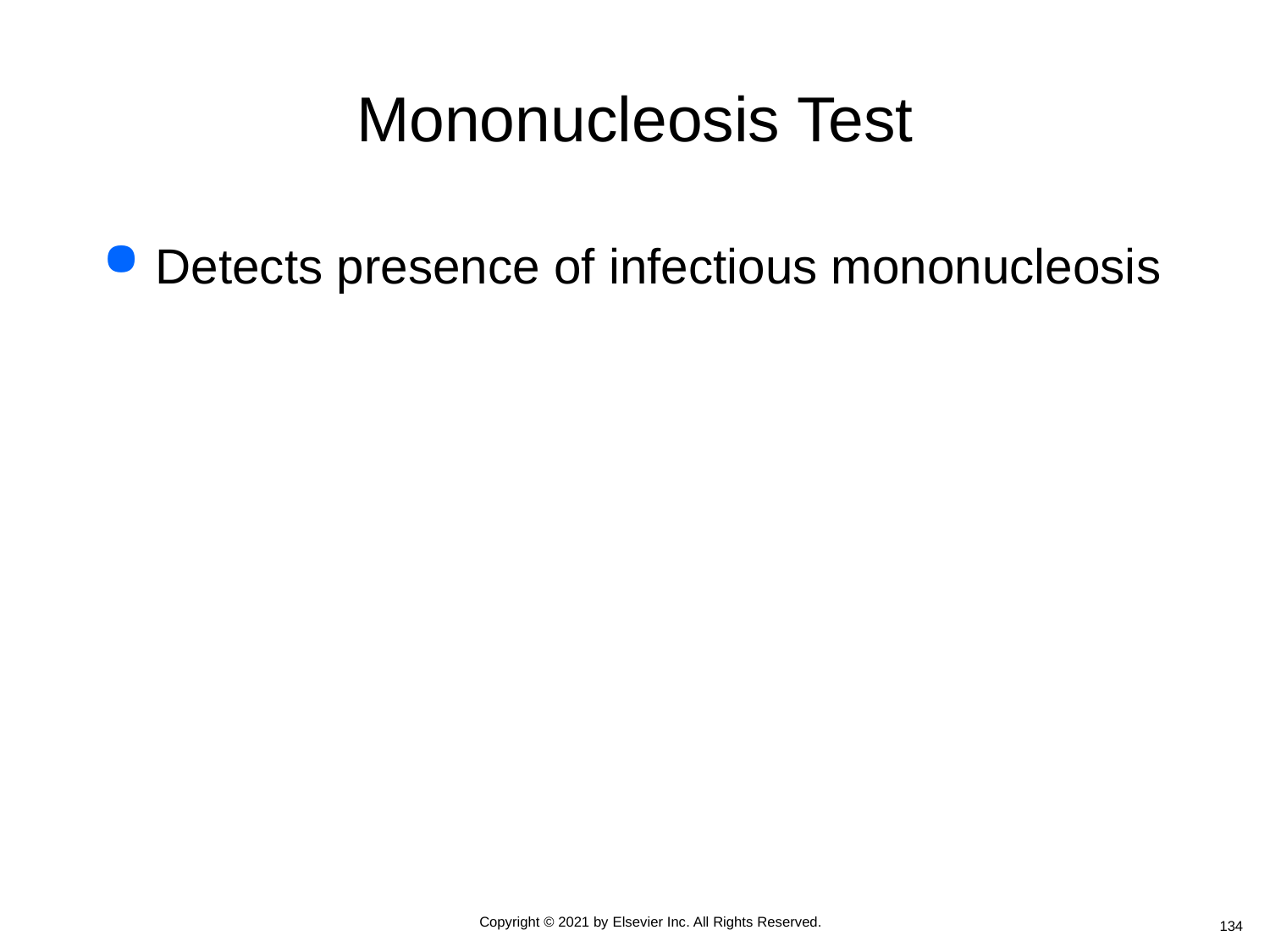

# Mononucleosis Test
Detects presence of infectious mononucleosis

134